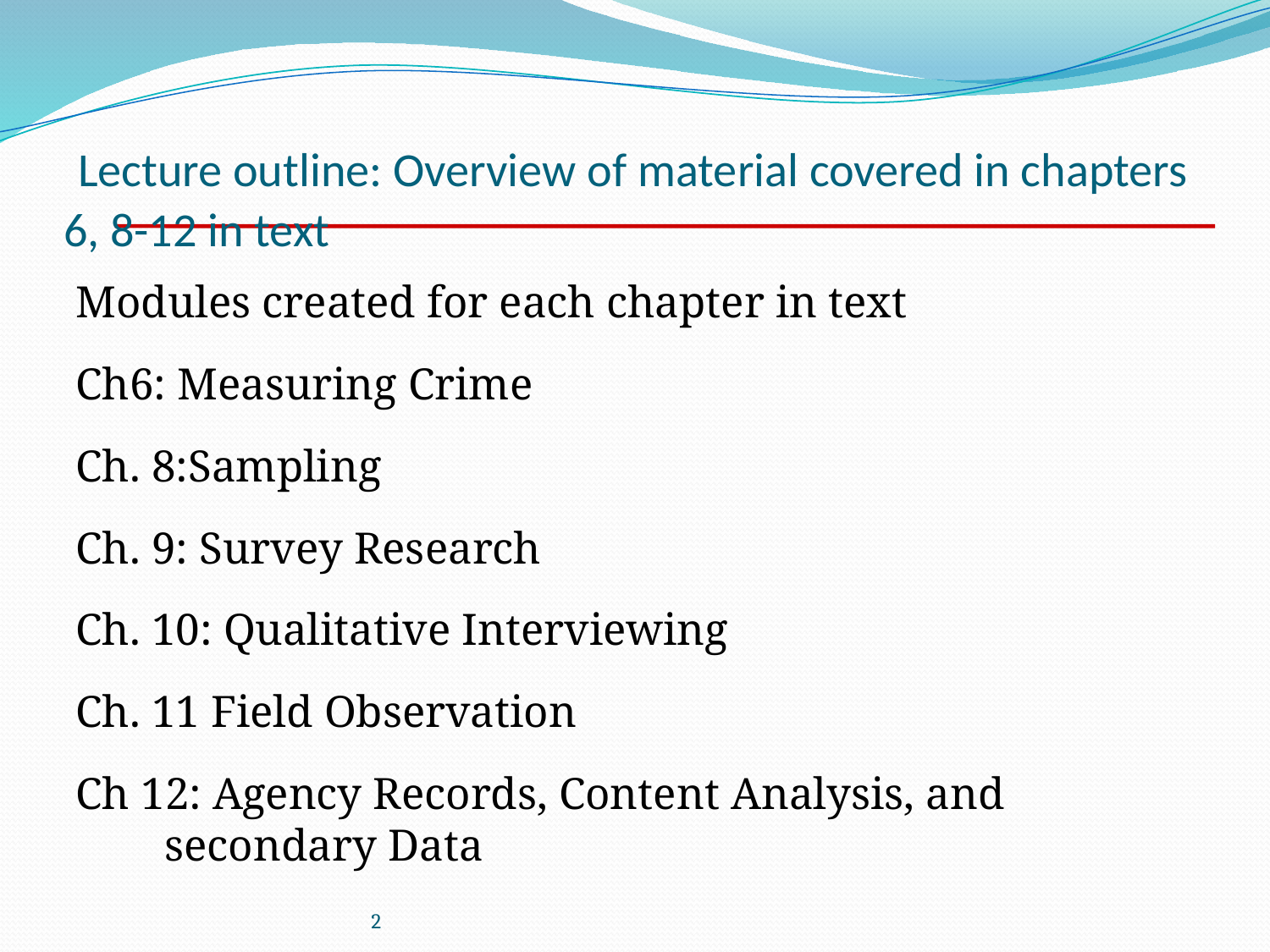

# Lecture outline: Overview of material covered in chapters 6, 8-12 in text
Modules created for each chapter in text
Ch6: Measuring Crime
Ch. 8:Sampling
Ch. 9: Survey Research
Ch. 10: Qualitative Interviewing
Ch. 11 Field Observation
Ch 12: Agency Records, Content Analysis, and secondary Data

2